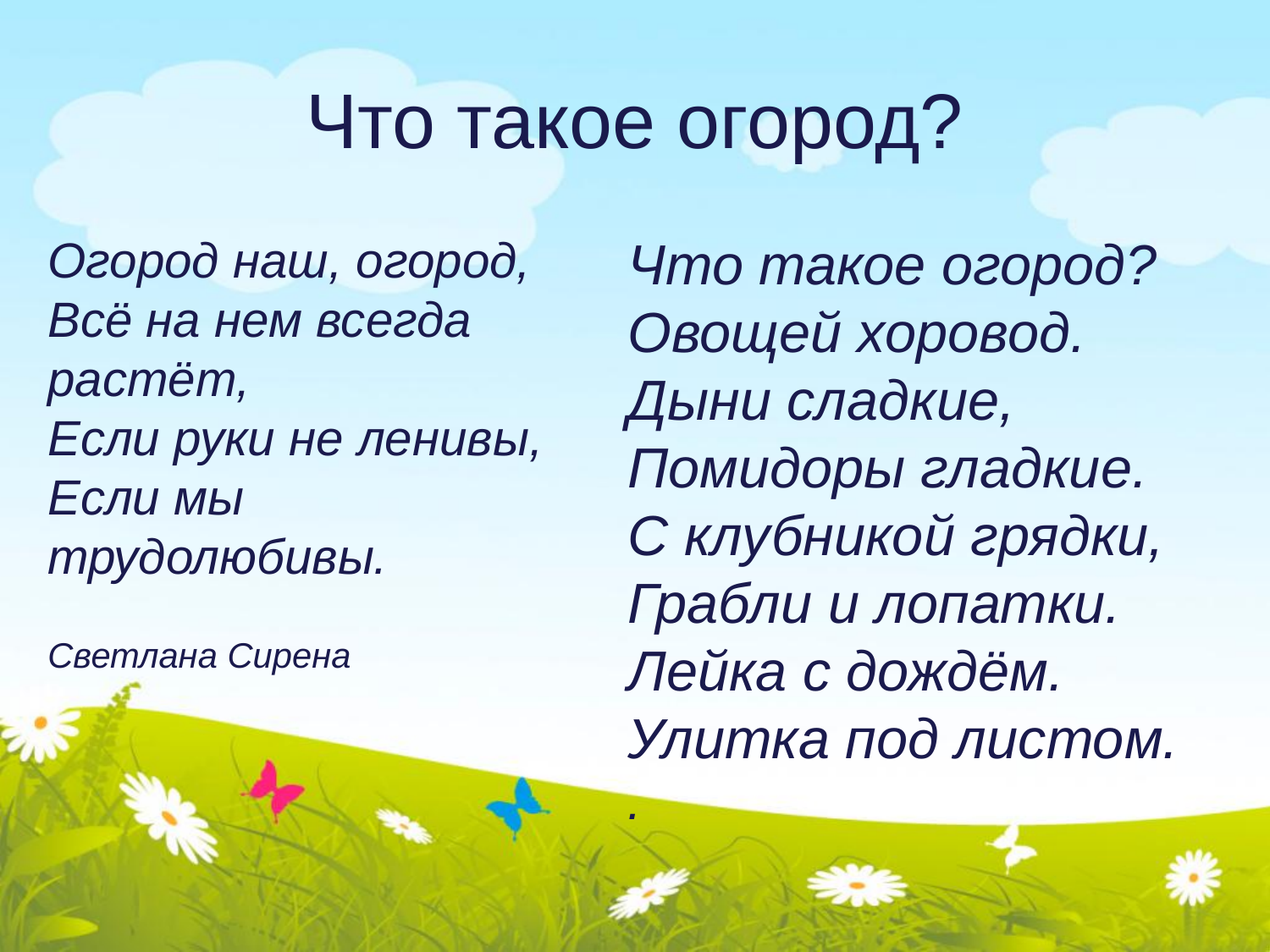

# Что такое огород?
Огород наш, огород,
Всё на нем всегда растёт,
Если руки не ленивы,
Если мы трудолюбивы.
                                              Светлана Сирена

Что такое огород?
Овощей хоровод.
Дыни сладкие,
Помидоры гладкие.
С клубникой грядки,
Грабли и лопатки.
Лейка с дождём.
Улитка под листом.
.